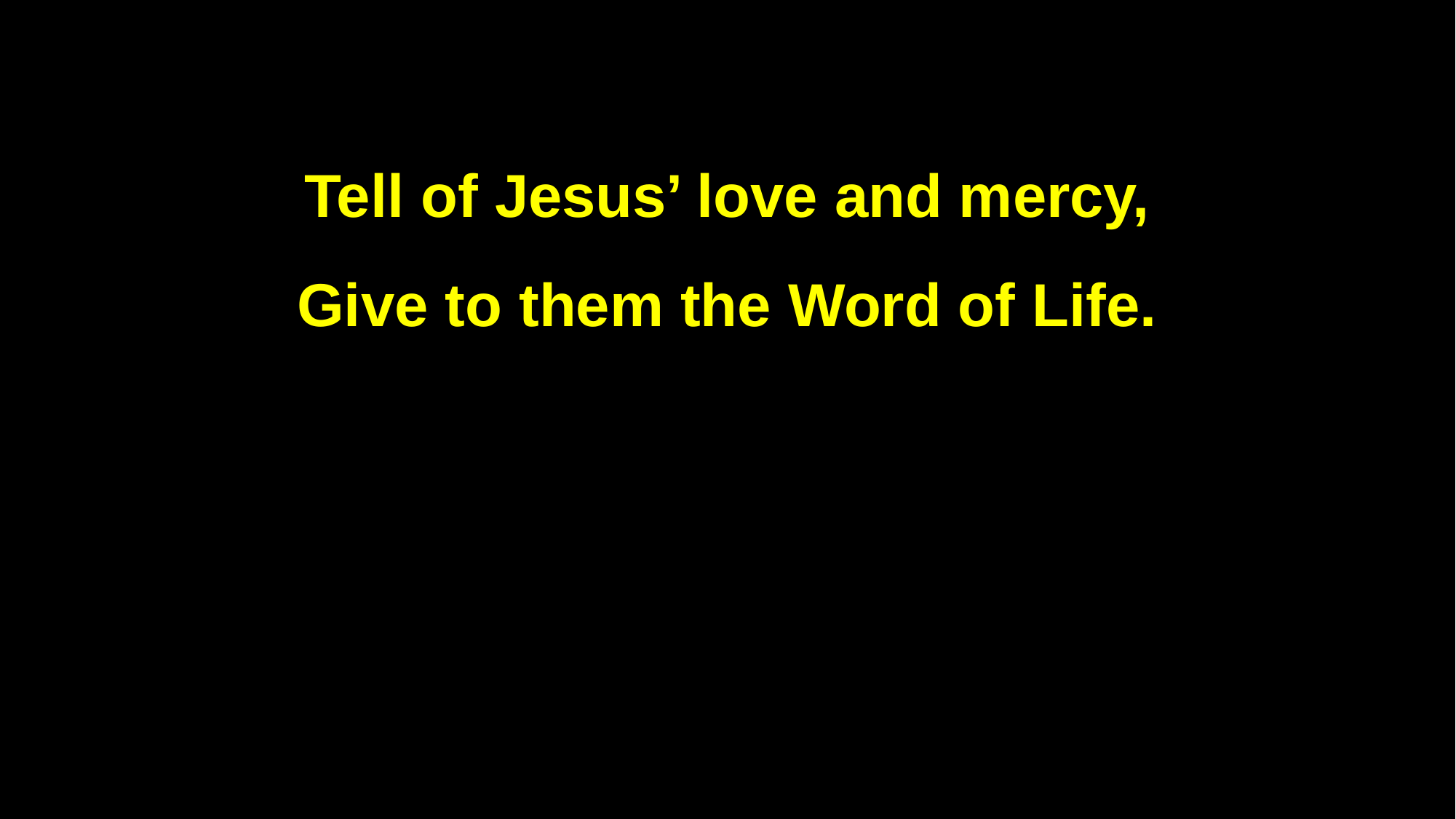

Tell of Jesus’ love and mercy,
Give to them the Word of Life.